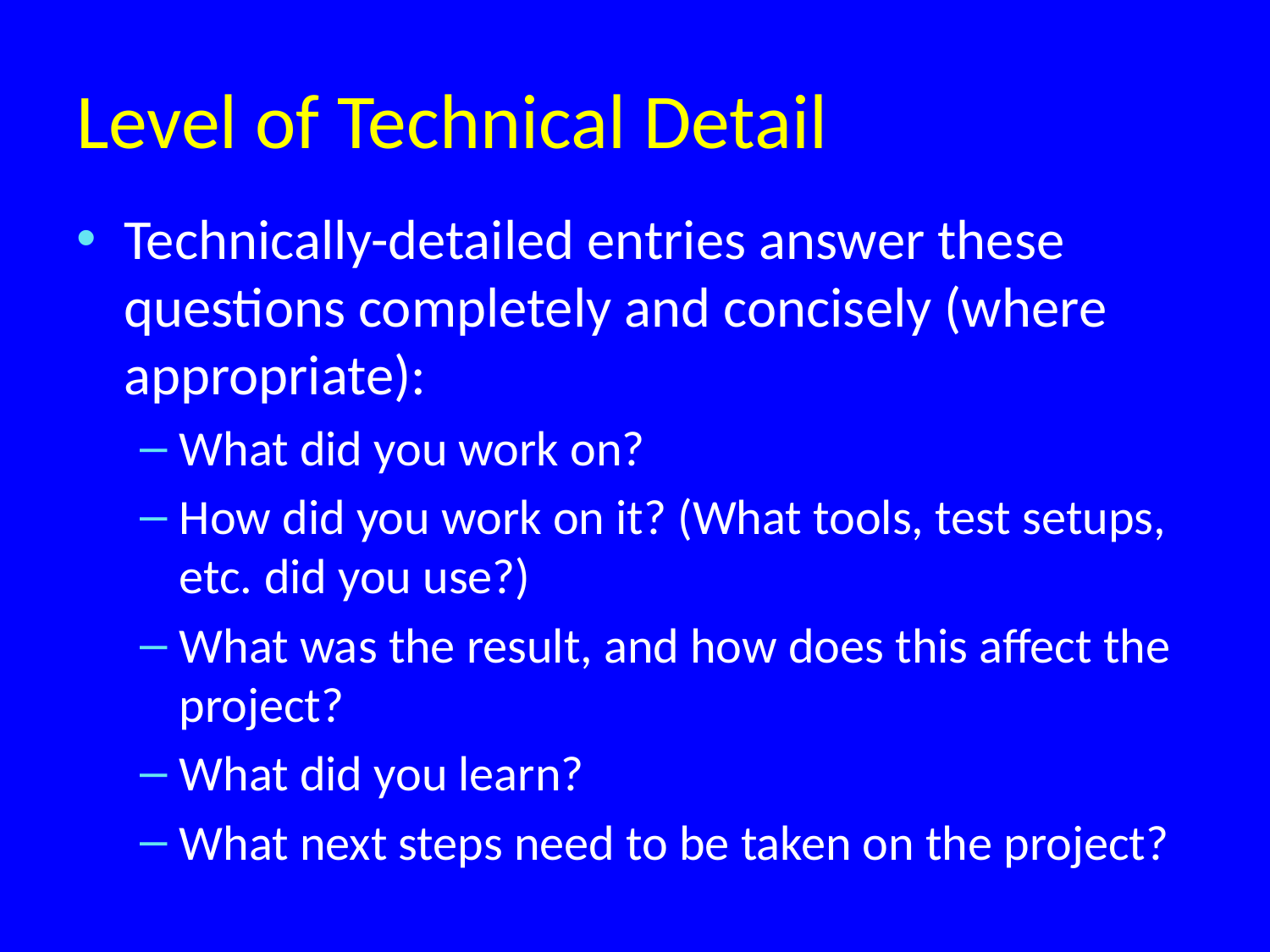

# Level of Technical Detail
Technically-detailed entries answer these questions completely and concisely (where appropriate):
What did you work on?
How did you work on it? (What tools, test setups, etc. did you use?)
What was the result, and how does this affect the project?
What did you learn?
What next steps need to be taken on the project?